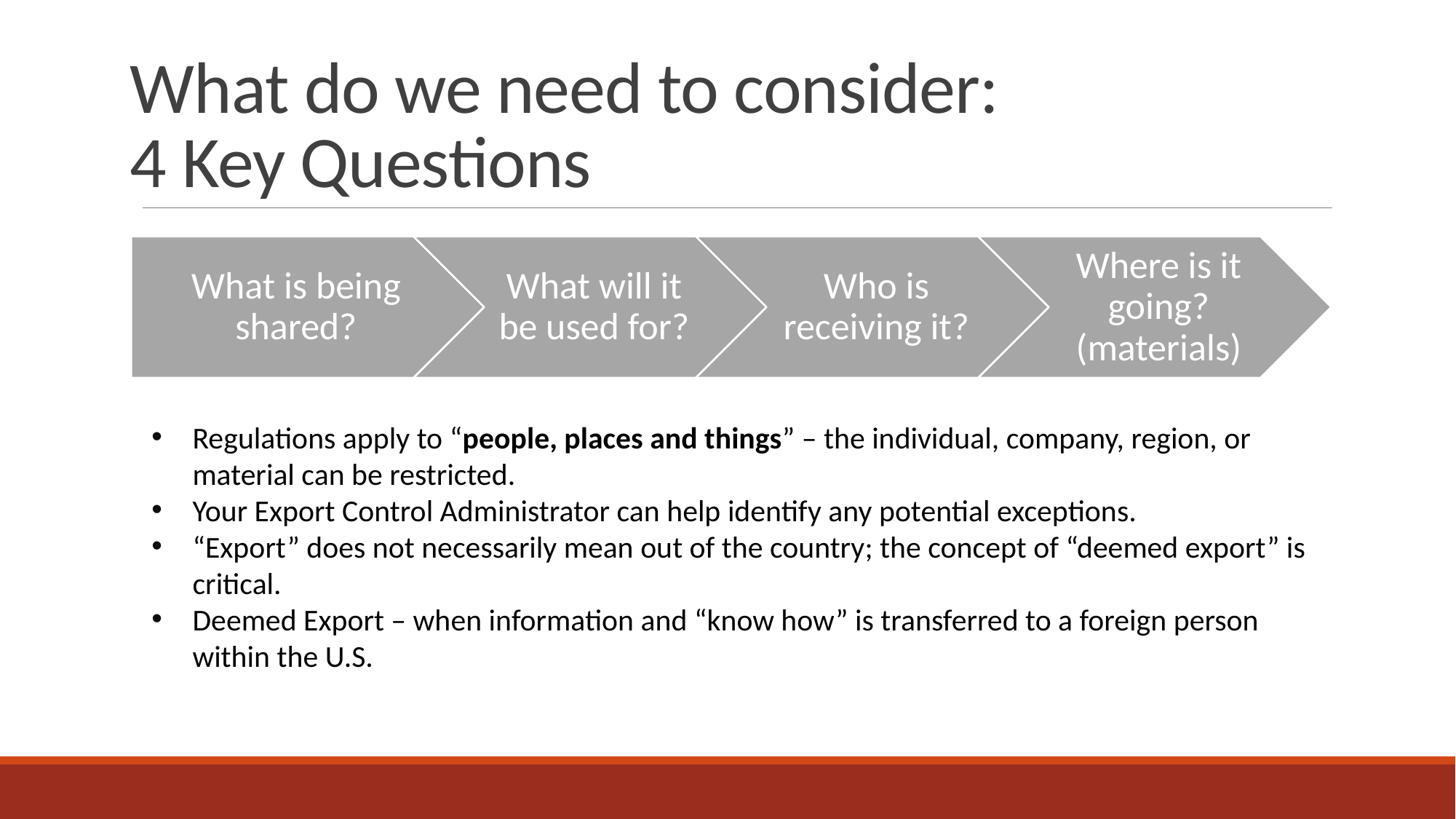

# What do we need to consider: 4 Key Questions
What is being shared?
What will it be used for?
Who is receiving it?
Where is it going? (materials)
Regulations apply to “people, places and things” – the individual, company, region, or material can be restricted.
Your Export Control Administrator can help identify any potential exceptions.
“Export” does not necessarily mean out of the country; the concept of “deemed export” is critical.
Deemed Export – when information and “know how” is transferred to a foreign person within the U.S.